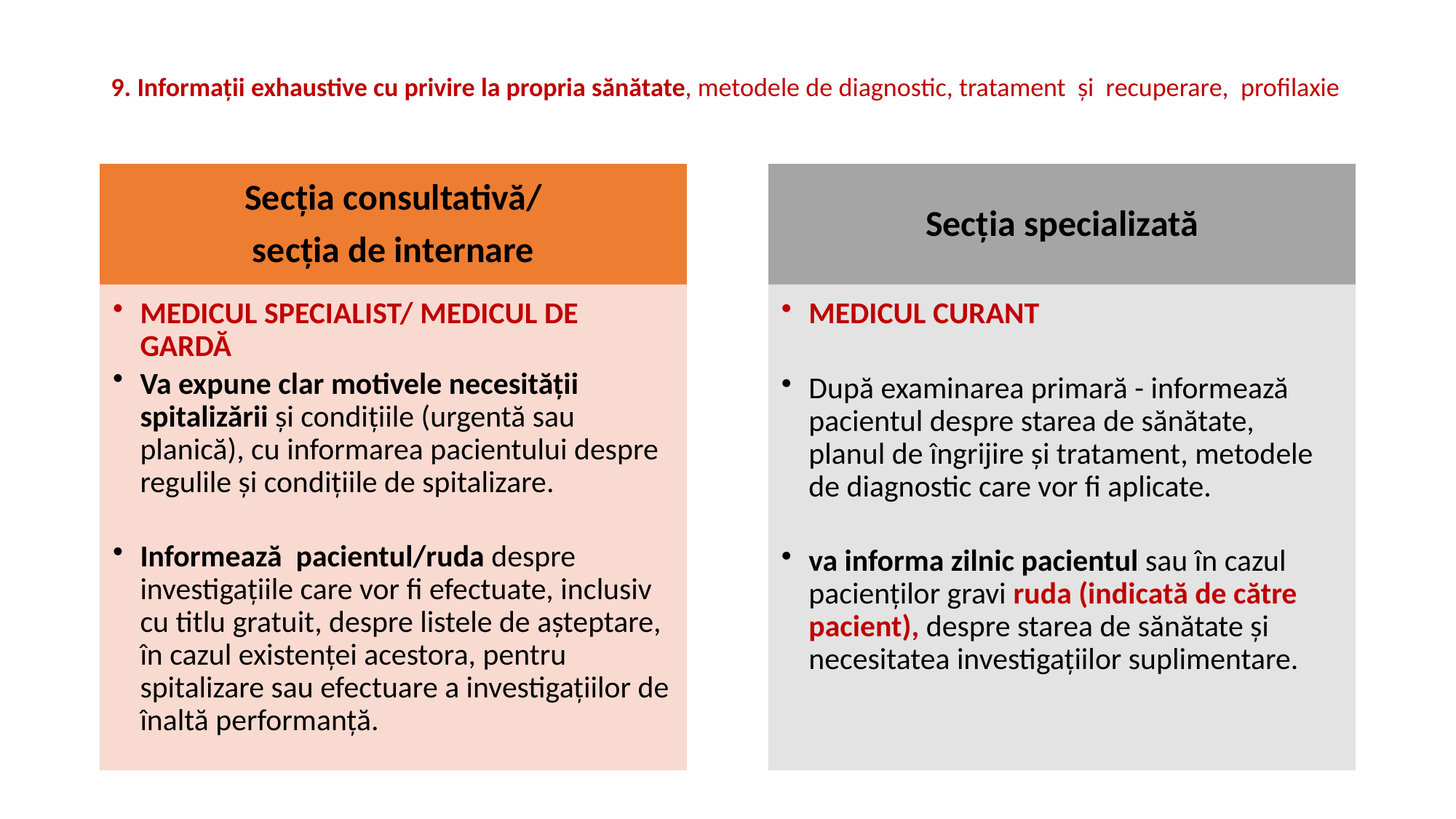

# 9. Informații exhaustive cu privire la propria sănătate, metodele de diagnostic, tratament  și  recuperare,  profilaxie
Secția consultativă/
secția de internare
medicul specialist/ medicul de gardă
Va expune clar motivele necesității spitalizării și condițiile (urgentă sau planică), cu informarea pacientului despre regulile și condițiile de spitalizare.

Informează  pacientul/ruda despre investigațiile care vor fi efectuate, inclusiv cu titlu gratuit, despre listele de așteptare, în cazul existenței acestora, pentru spitalizare sau efectuare a investigațiilor de înaltă performanță.
Secția specializată
MEDICUL CURANT

După examinarea primară - informează pacientul despre starea de sănătate,  planul de îngrijire și tratament, metodele de diagnostic care vor fi aplicate.

va informa zilnic pacientul sau în cazul pacienților gravi ruda (indicată de către pacient), despre starea de sănătate și necesitatea investigațiilor suplimentare.